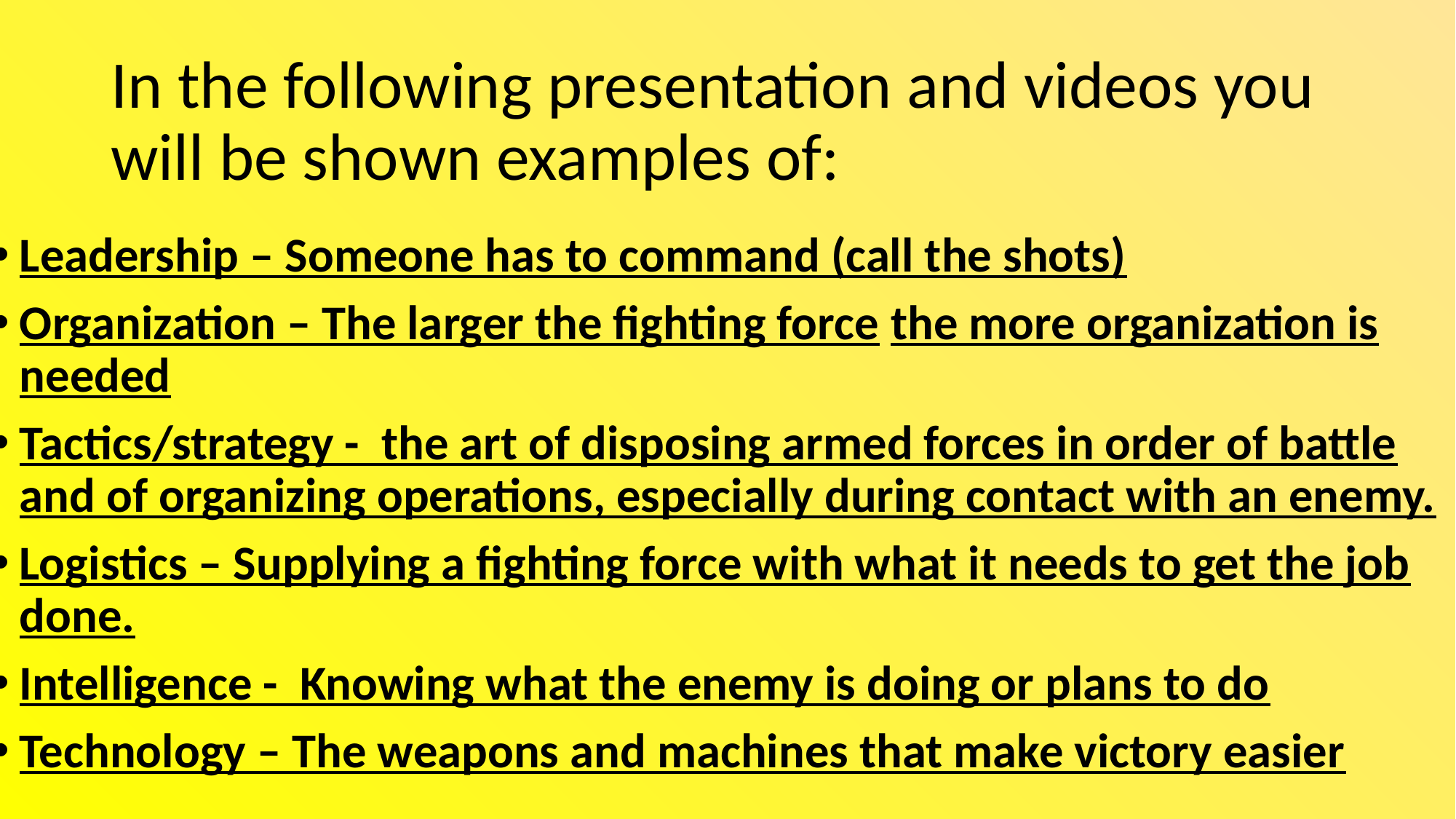

# In the following presentation and videos you will be shown examples of:
Leadership – Someone has to command (call the shots)
Organization – The larger the fighting force the more organization is needed
Tactics/strategy -  the art of disposing armed forces in order of battle and of organizing operations, especially during contact with an enemy.
Logistics – Supplying a fighting force with what it needs to get the job done.
Intelligence -  Knowing what the enemy is doing or plans to do
Technology – The weapons and machines that make victory easier